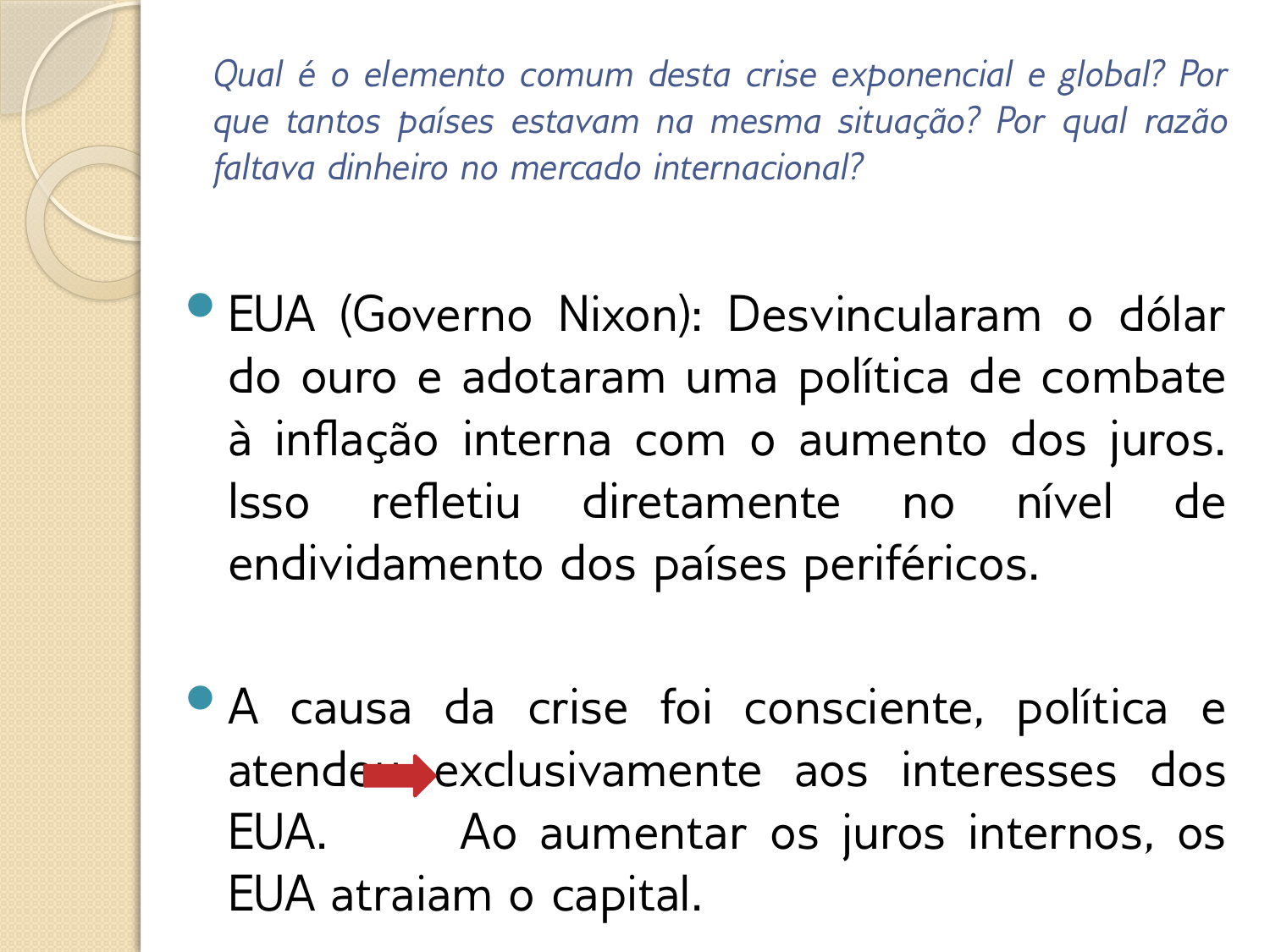

# Qual é o elemento comum desta crise exponencial e global? Por que tantos países estavam na mesma situação? Por qual razão faltava dinheiro no mercado internacional?

EUA (Governo Nixon): Desvincularam o dólar do ouro e adotaram uma política de combate à inflação interna com o aumento dos juros. Isso refletiu diretamente no nível de endividamento dos países periféricos.

A causa da crise foi consciente, política e atendeu exclusivamente aos interesses dos EUA.      Ao aumentar os juros internos, os EUA atraiam o capital.